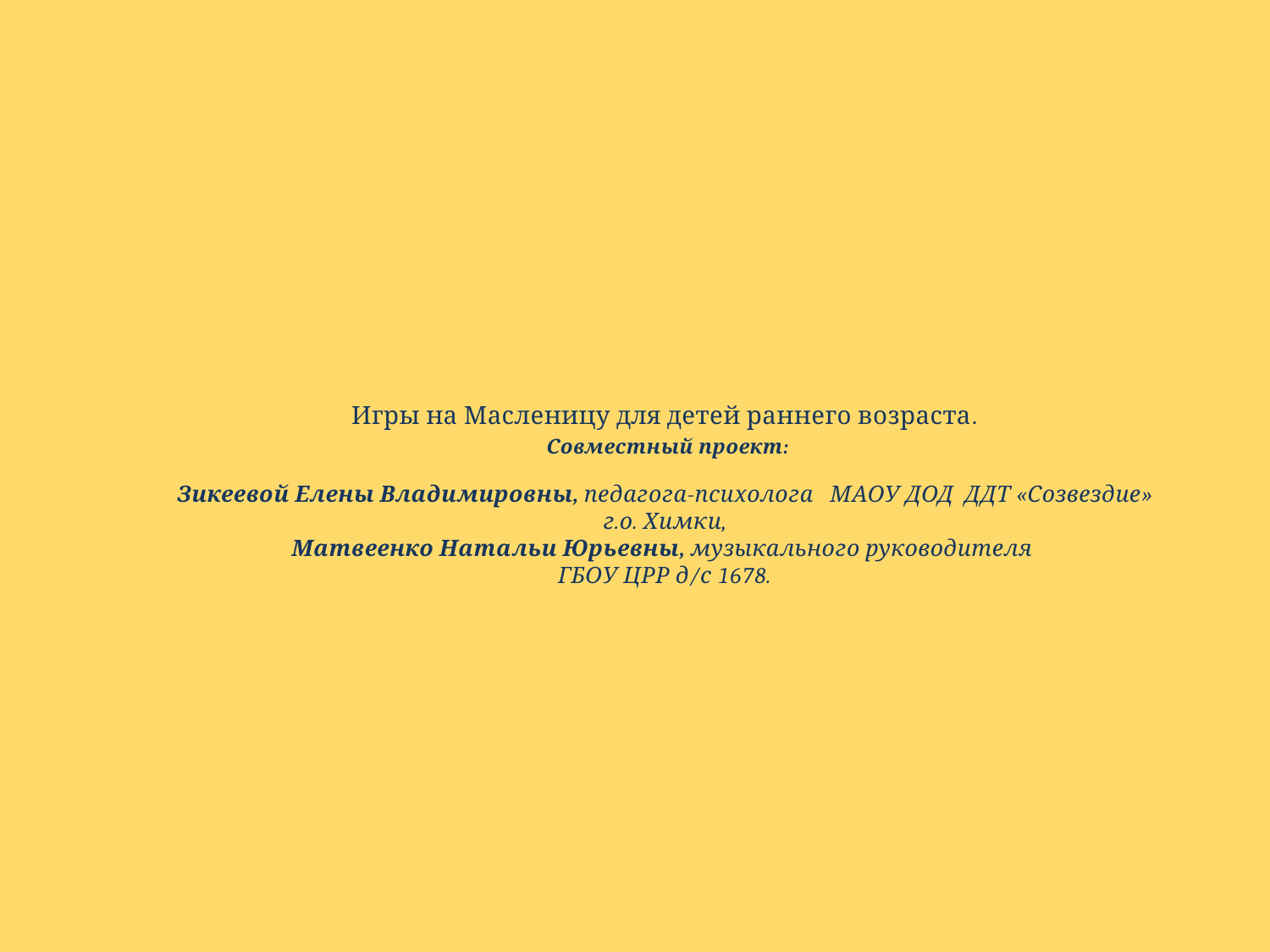

# Игры на Масленицу для детей раннего возраста.  Совместный проект: Зикеевой Елены Владимировны, педагога-психолога   МАОУ ДОД  ДДТ «Созвездие» г.о. Химки, Матвеенко Натальи Юрьевны, музыкального руководителя ГБОУ ЦРР д/с 1678.